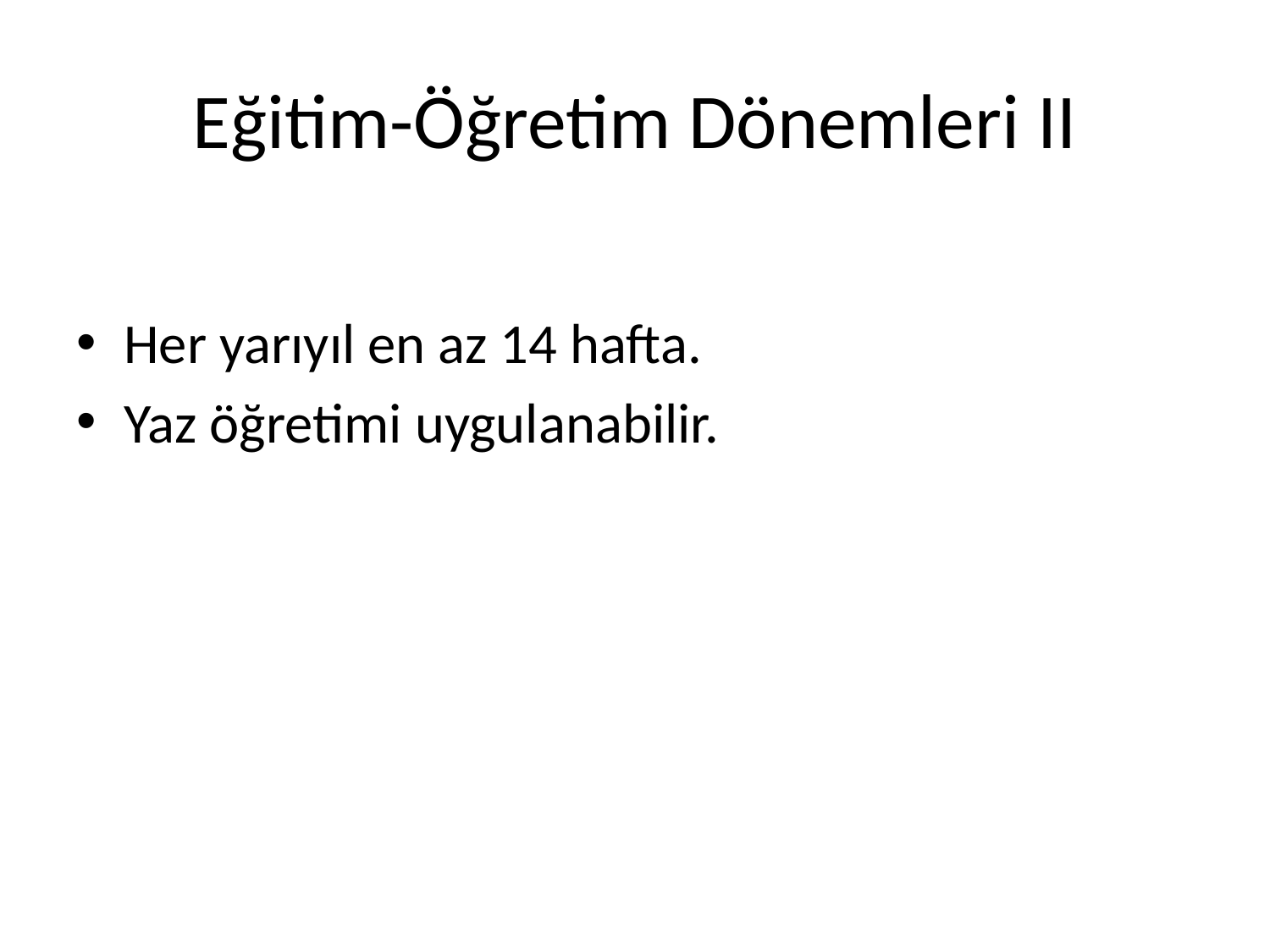

# Eğitim-Öğretim Dönemleri II

Her yarıyıl en az 14 hafta.
Yaz öğretimi uygulanabilir.